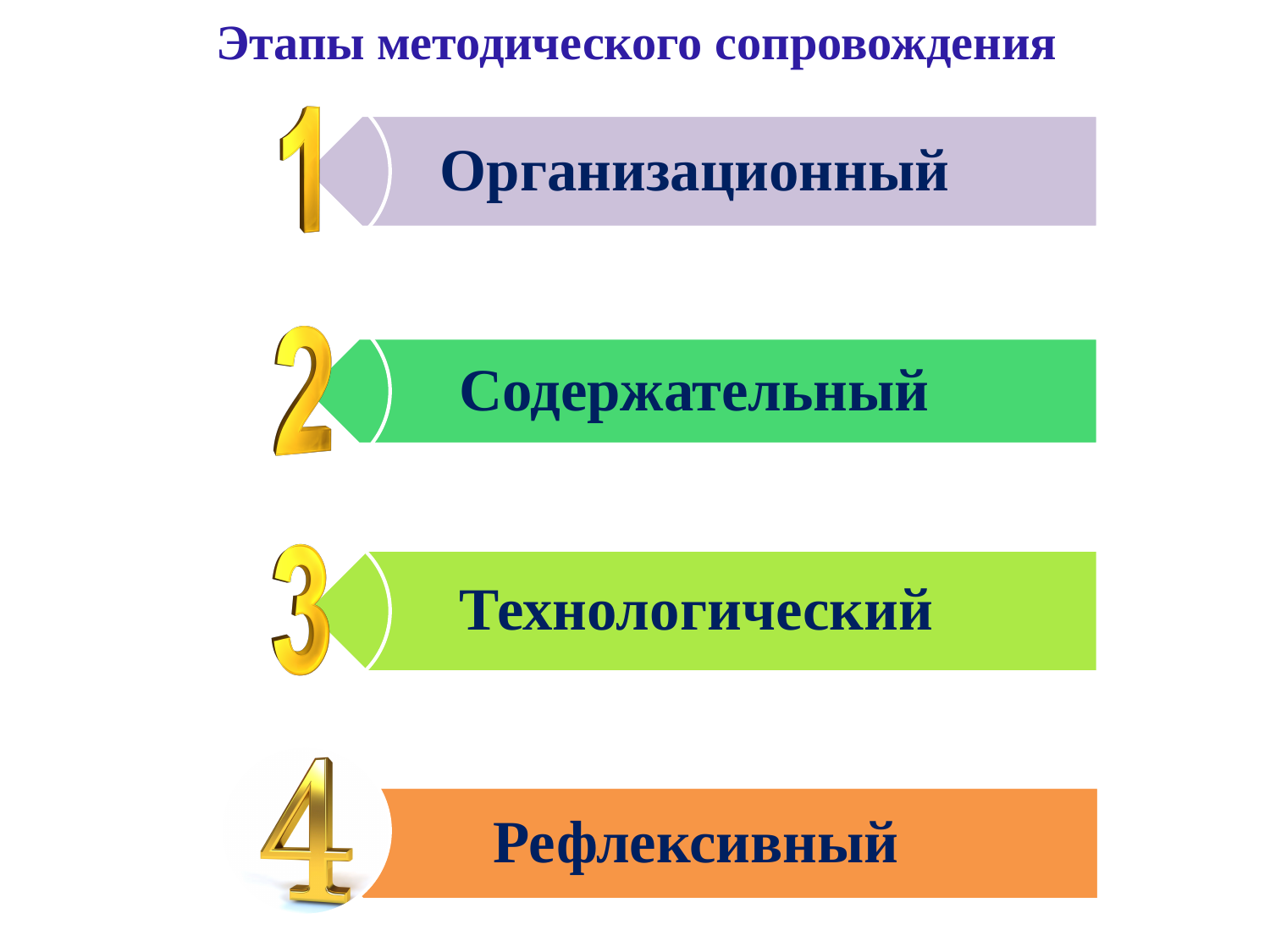

# Этапы методического сопровождения
Организационный
Содержательный
Технологический
Рефлексивный